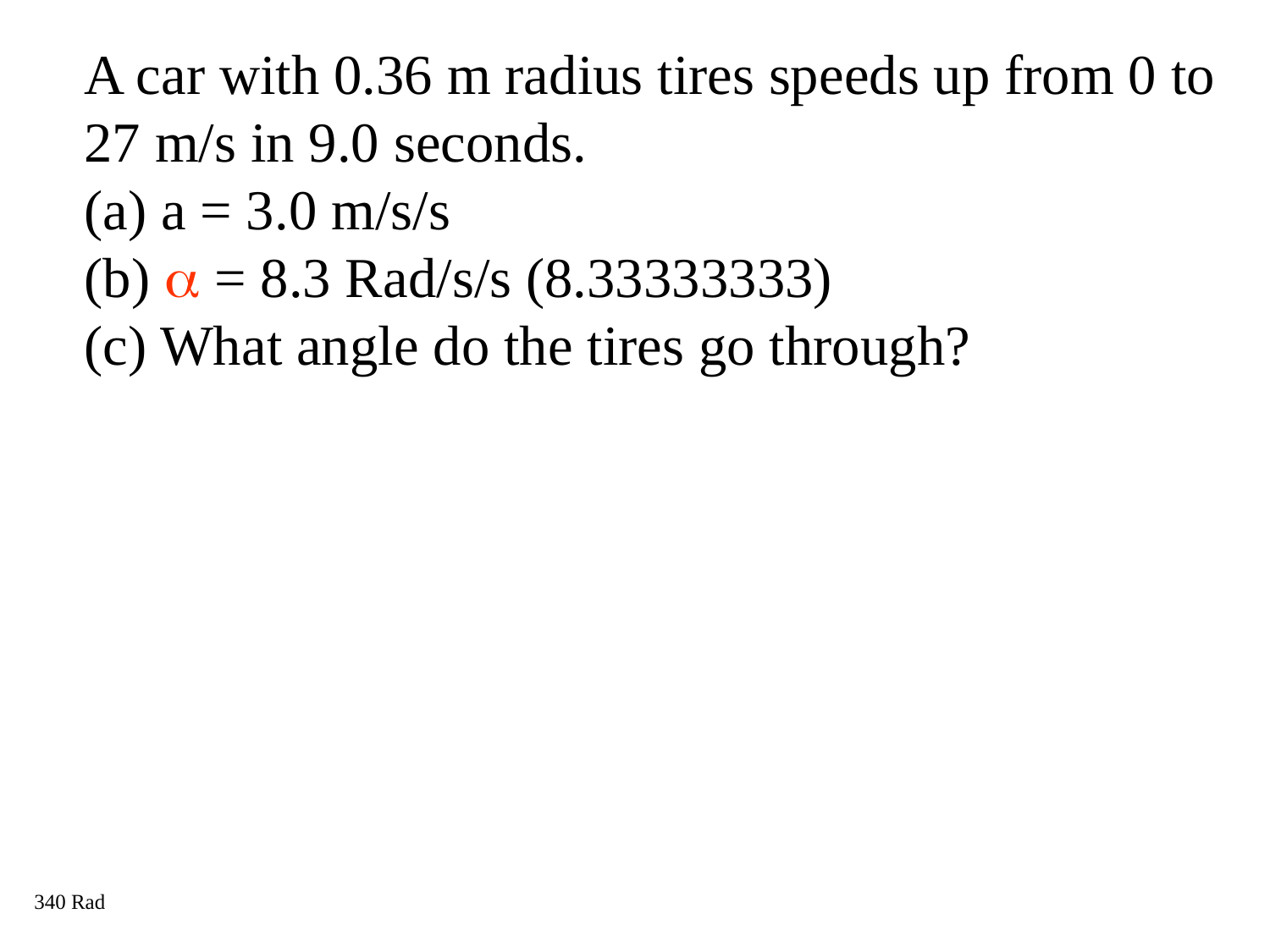

A car with 0.36 m radius tires speeds up from 0 to 27 m/s in 9.0 seconds.
(a) a = 3.0 m/s/s
(b) α = 8.3 Rad/s/s (8.33333333)
(c) What angle do the tires go through?
340 Rad